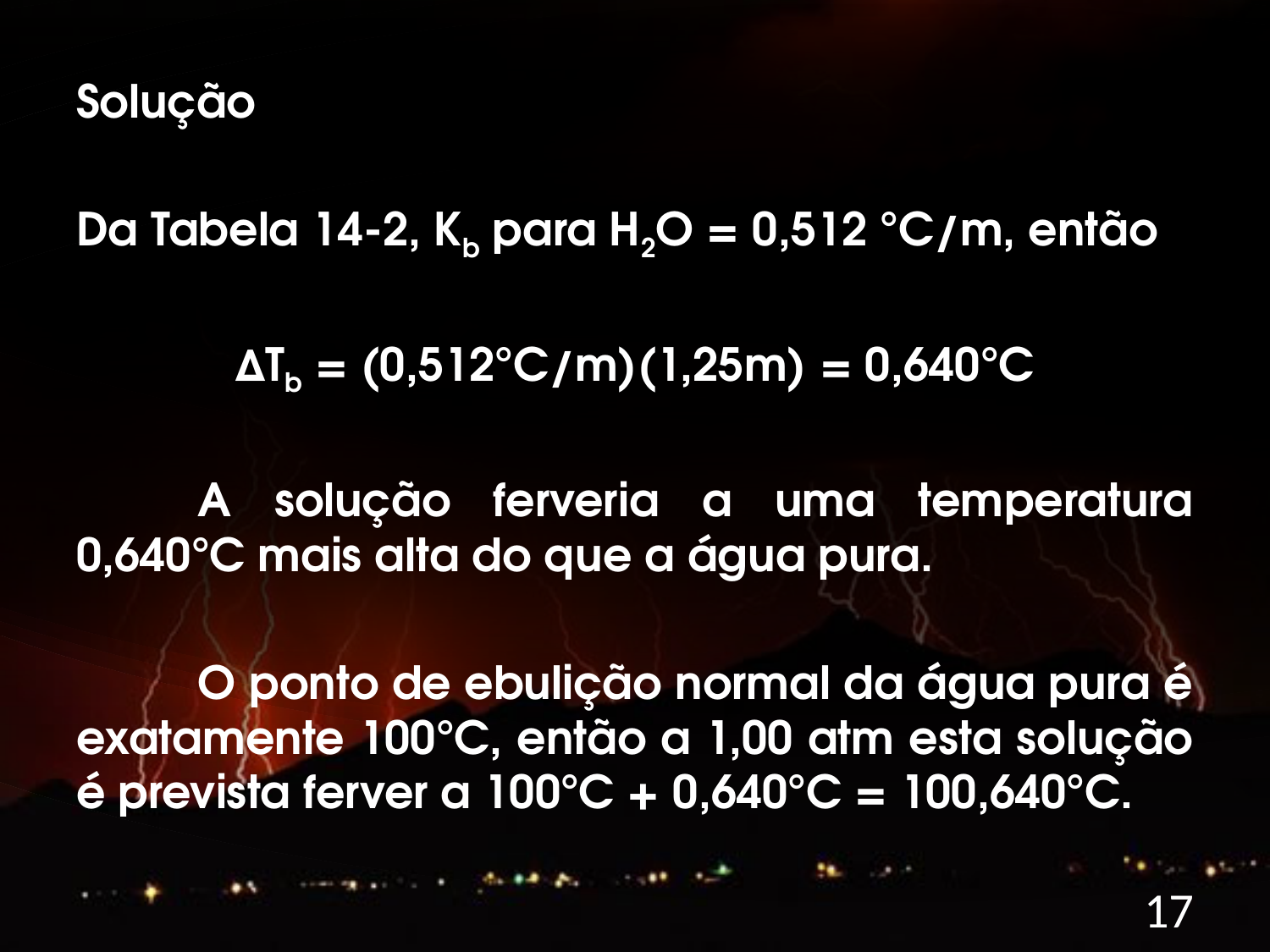

Solução

Da Tabela 14-2, Kb para H2O = 0,512 °C/m, então

∆Tb = (0,512°C/m)(1,25m) = 0,640°C

	A solução ferveria a uma temperatura 0,640°C mais alta do que a água pura.

	O ponto de ebulição normal da água pura é exatamente 100°C, então a 1,00 atm esta solução é prevista ferver a 100°C + 0,640°C = 100,640°C.
17